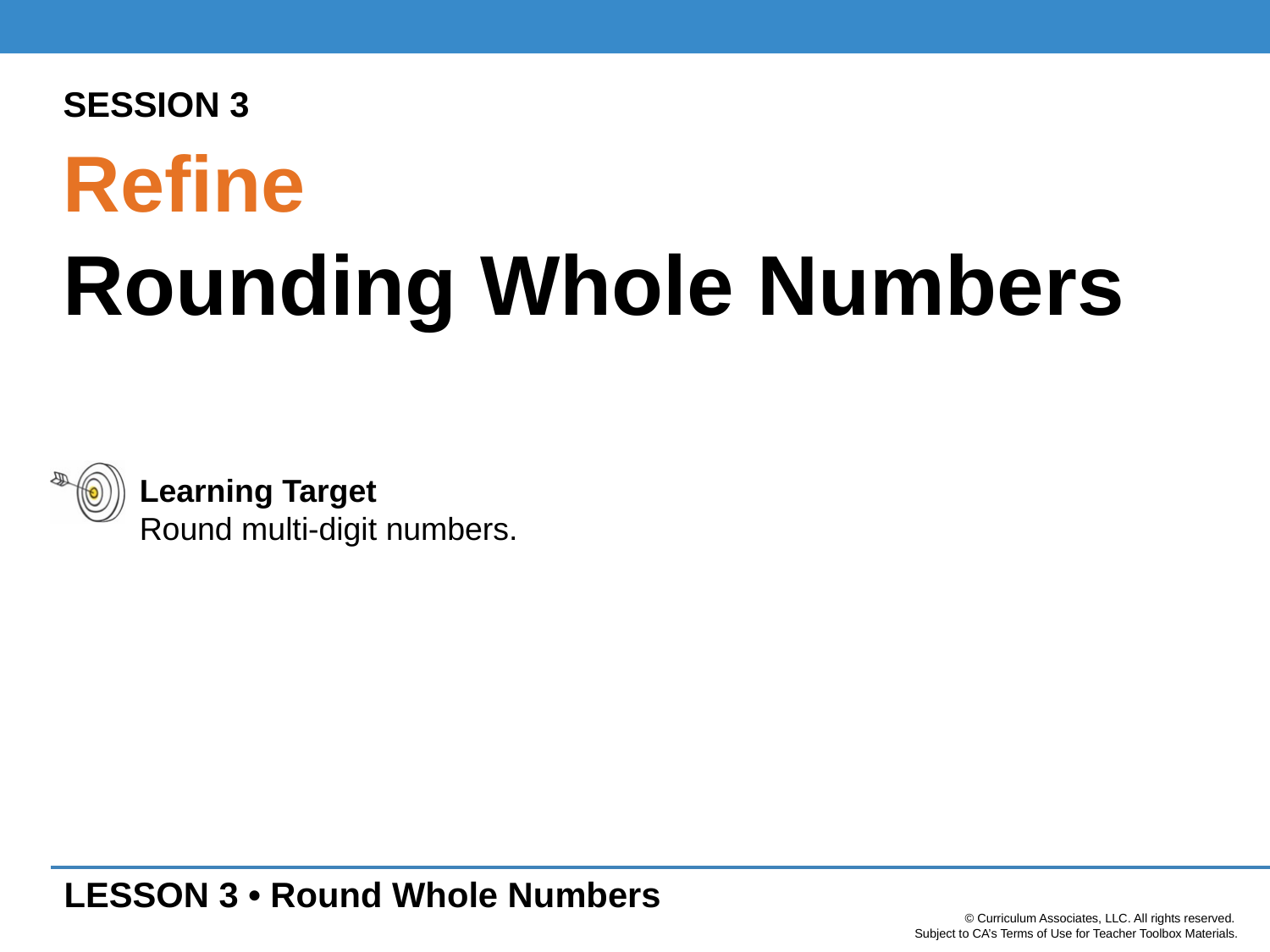

SESSION 3
Refine
Rounding Whole Numbers
Learning Target
Round multi-digit numbers.
LESSON 3 • Round Whole Numbers